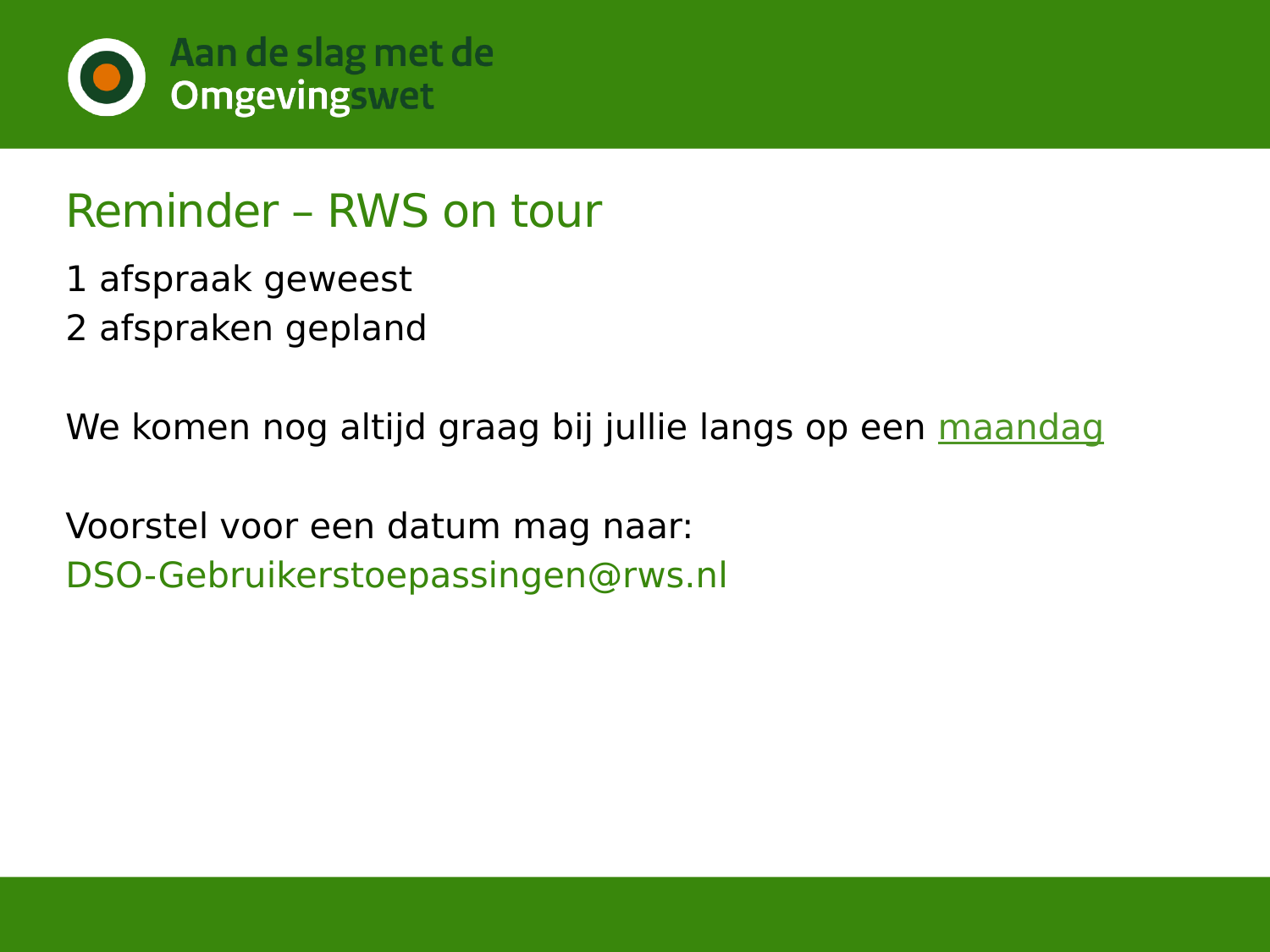

# Reminder – RWS on tour
1 afspraak geweest
2 afspraken gepland

We komen nog altijd graag bij jullie langs op een maandag

Voorstel voor een datum mag naar:
DSO-Gebruikerstoepassingen@rws.nl